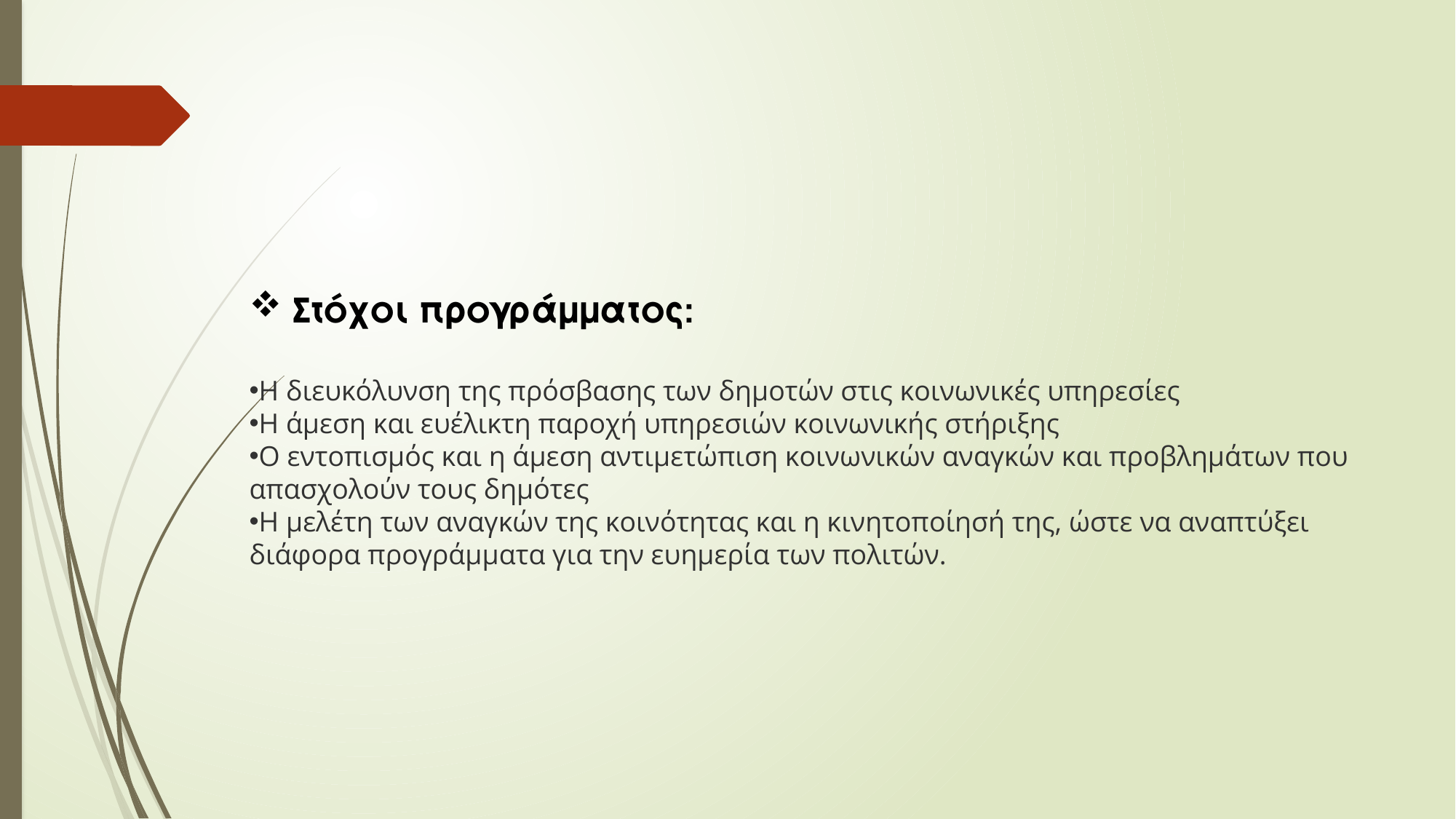

Στόχοι προγράμματος:

Η διευκόλυνση της πρόσβασης των δημοτών στις κοινωνικές υπηρεσίες
Η άμεση και ευέλικτη παροχή υπηρεσιών κοινωνικής στήριξης
Ο εντοπισμός και η άμεση αντιμετώπιση κοινωνικών αναγκών και προβλημάτων που απασχολούν τους δημότες
Η μελέτη των αναγκών της κοινότητας και η κινητοποίησή της, ώστε να αναπτύξει διάφορα προγράμματα για την ευημερία των πολιτών.